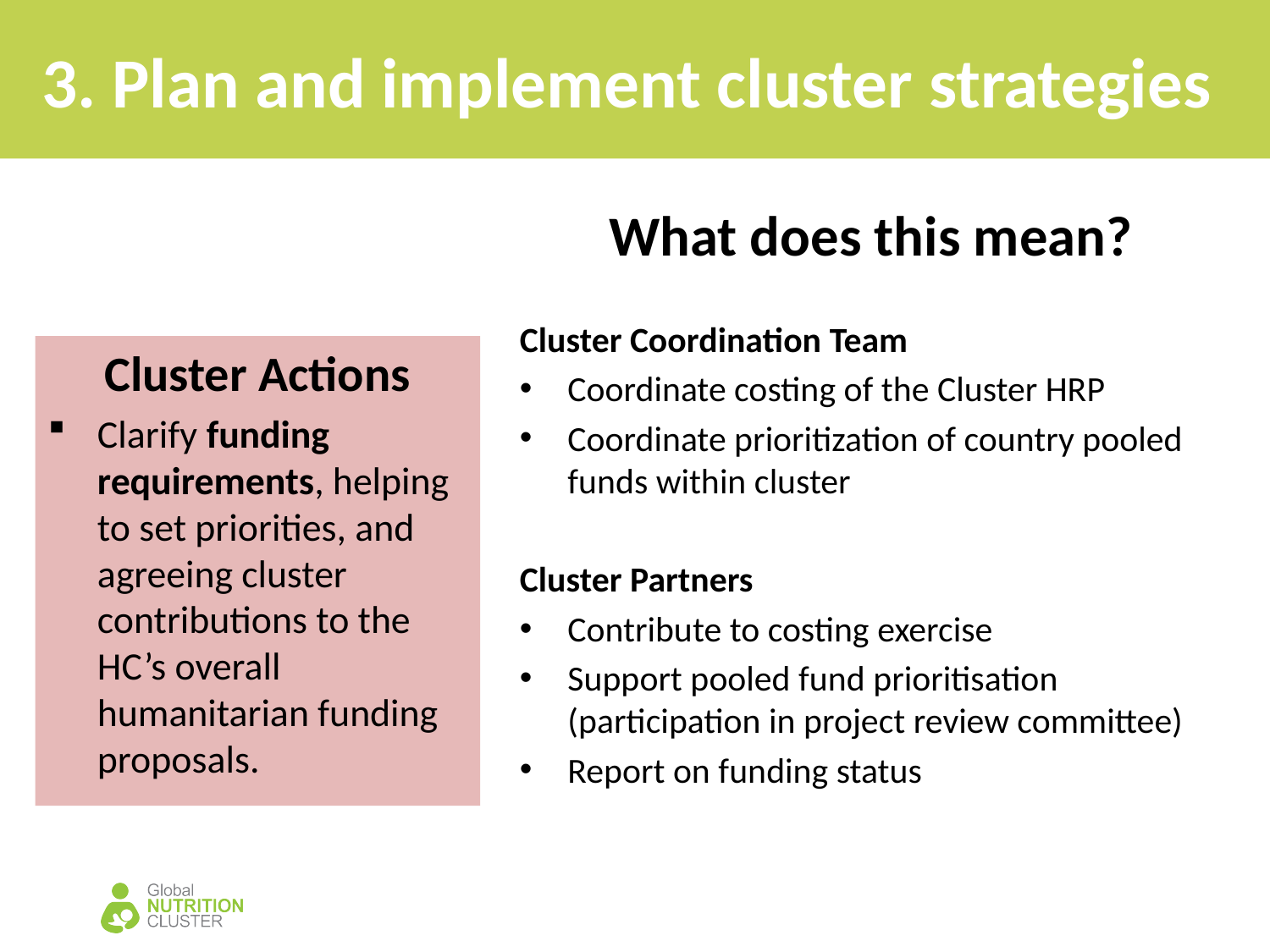

# 3. Plan and implement cluster strategies
What does this mean?

Cluster Coordination Team
Coordinate costing of the Cluster HRP
Coordinate prioritization of country pooled funds within cluster

Cluster Partners
Contribute to costing exercise
Support pooled fund prioritisation (participation in project review committee)
Report on funding status

Cluster Actions
Clarify funding requirements, helping to set priorities, and agreeing cluster contributions to the HC’s overall humanitarian funding proposals.